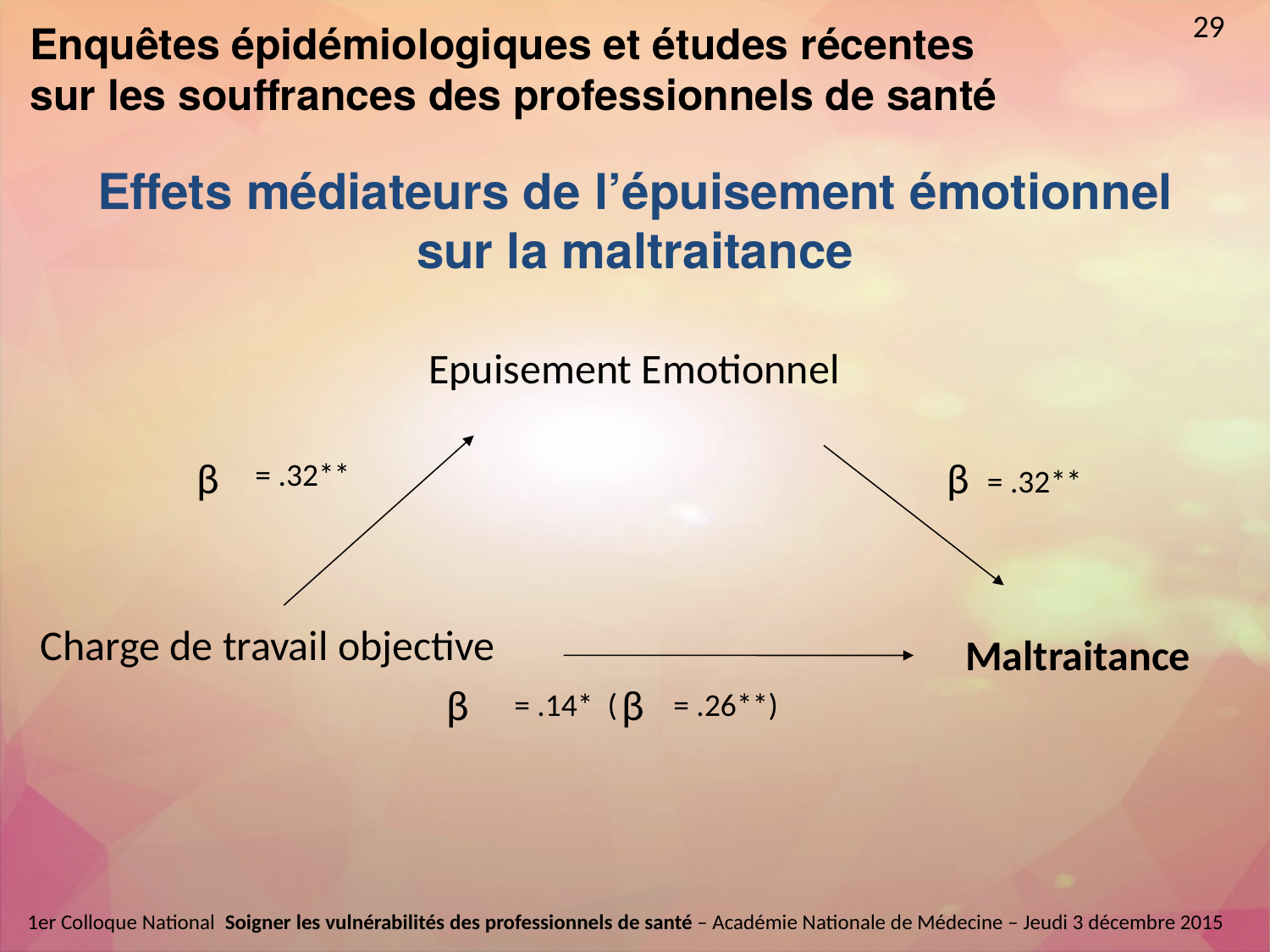

29
Enquêtes épidémiologiques et études récentes sur les souffrances des professionnels de santé
Effets médiateurs de l’épuisement émotionnel
sur la maltraitance
Epuisement Emotionnel

β
β

= .32**
= .32**
Charge de travail objective
Maltraitance

β
β
= .14*  (
= .26**)
1er Colloque National  Soigner les vulnérabilités des professionnels de santé – Académie Nationale de Médecine – Jeudi 3 décembre 2015